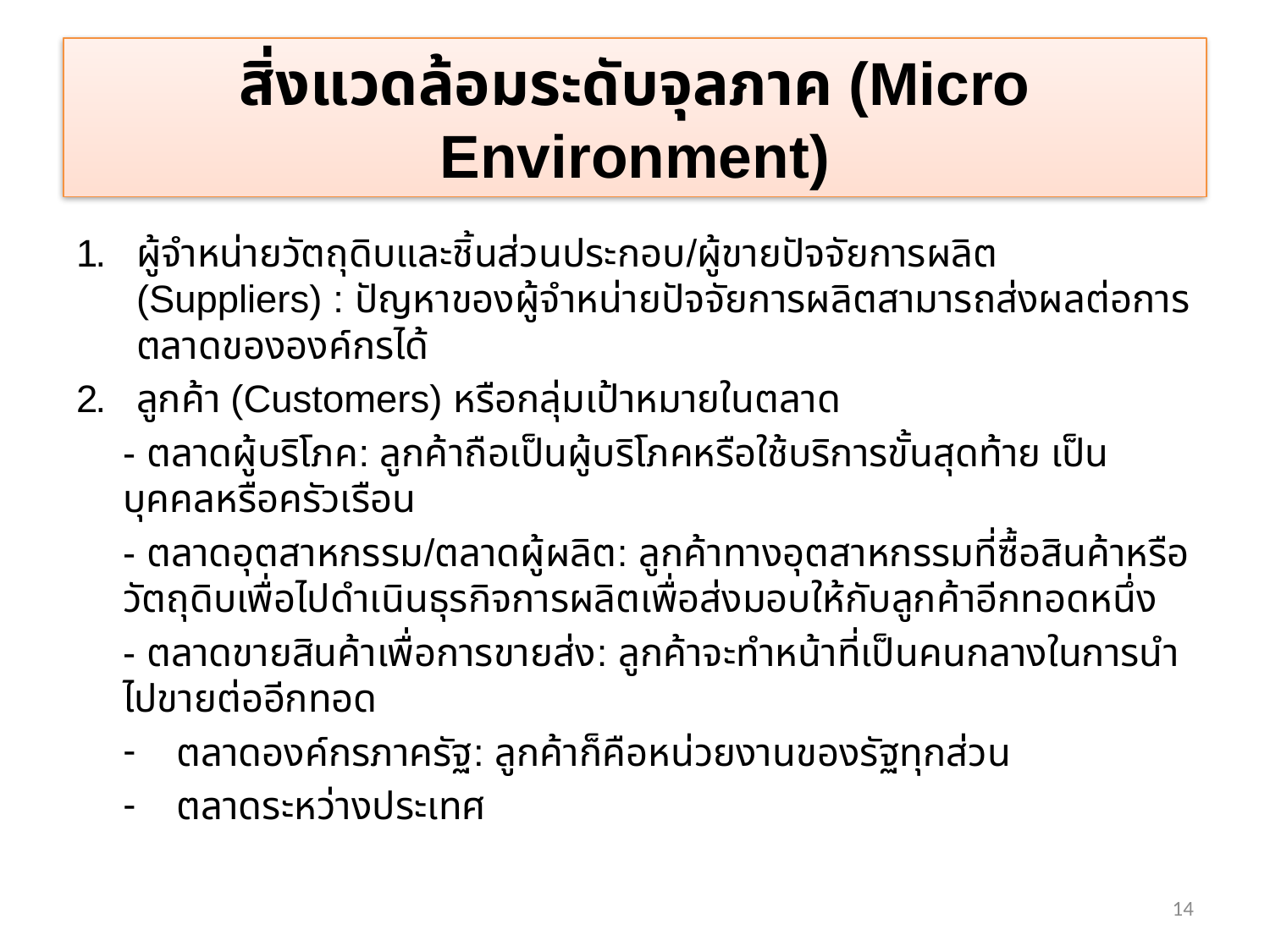

สิ่งแวดล้อมระดับจุลภาค (Micro Environment)
ผู้จำหน่ายวัตถุดิบและชิ้นส่วนประกอบ/ผู้ขายปัจจัยการผลิต (Suppliers) : ปัญหาของผู้จำหน่ายปัจจัยการผลิตสามารถส่งผลต่อการตลาดขององค์กรได้
ลูกค้า (Customers) หรือกลุ่มเป้าหมายในตลาด
- ตลาดผู้บริโภค: ลูกค้าถือเป็นผู้บริโภคหรือใช้บริการขั้นสุดท้าย เป็นบุคคลหรือครัวเรือน
- ตลาดอุตสาหกรรม/ตลาดผู้ผลิต: ลูกค้าทางอุตสาหกรรมที่ซื้อสินค้าหรือวัตถุดิบเพื่อไปดำเนินธุรกิจการผลิตเพื่อส่งมอบให้กับลูกค้าอีกทอดหนึ่ง
- ตลาดขายสินค้าเพื่อการขายส่ง: ลูกค้าจะทำหน้าที่เป็นคนกลางในการนำไปขายต่ออีกทอด
ตลาดองค์กรภาครัฐ: ลูกค้าก็คือหน่วยงานของรัฐทุกส่วน
ตลาดระหว่างประเทศ
14